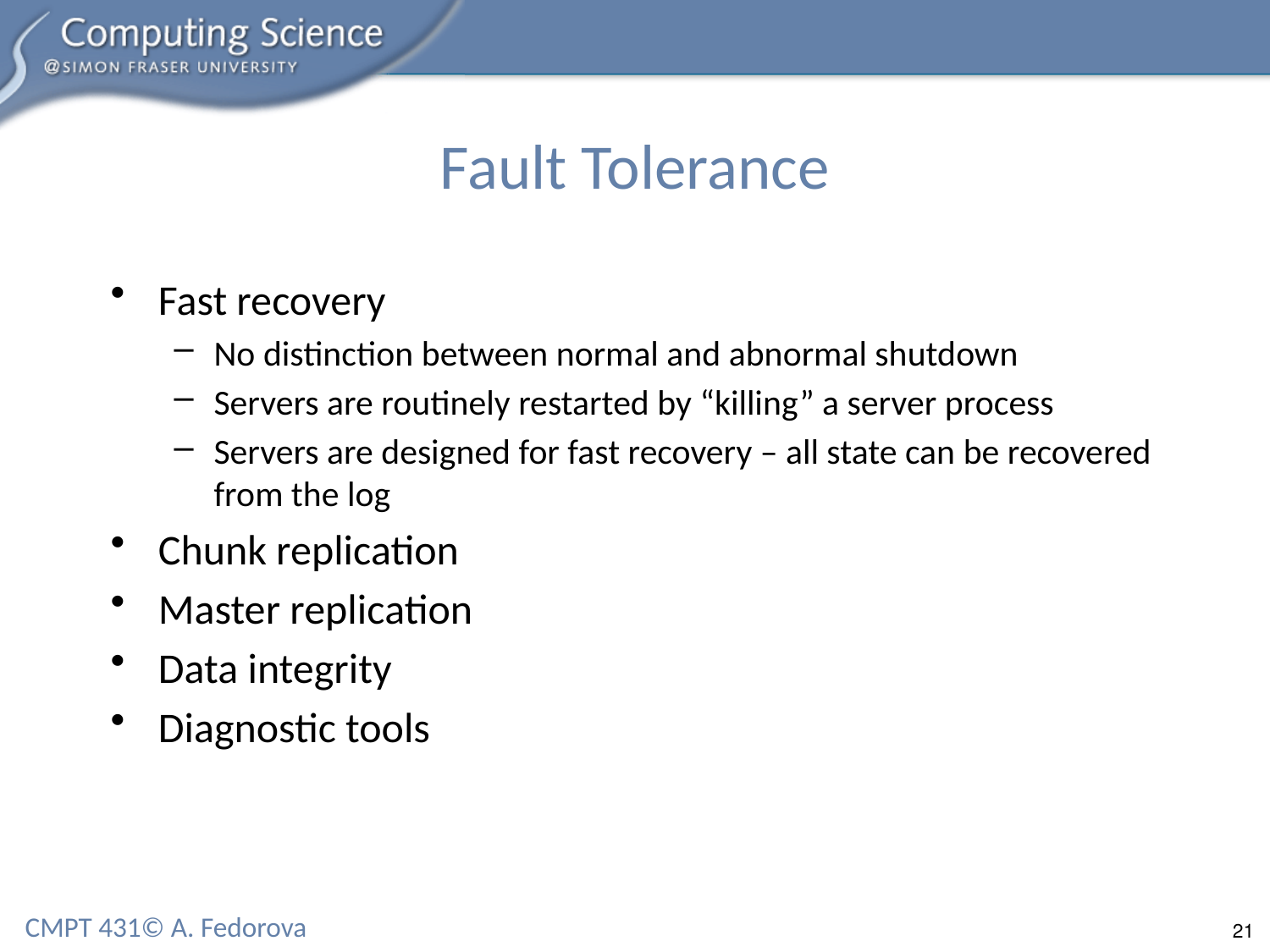

# Fault Tolerance
Fast recovery
No distinction between normal and abnormal shutdown
Servers are routinely restarted by “killing” a server process
Servers are designed for fast recovery – all state can be recovered from the log
Chunk replication
Master replication
Data integrity
Diagnostic tools